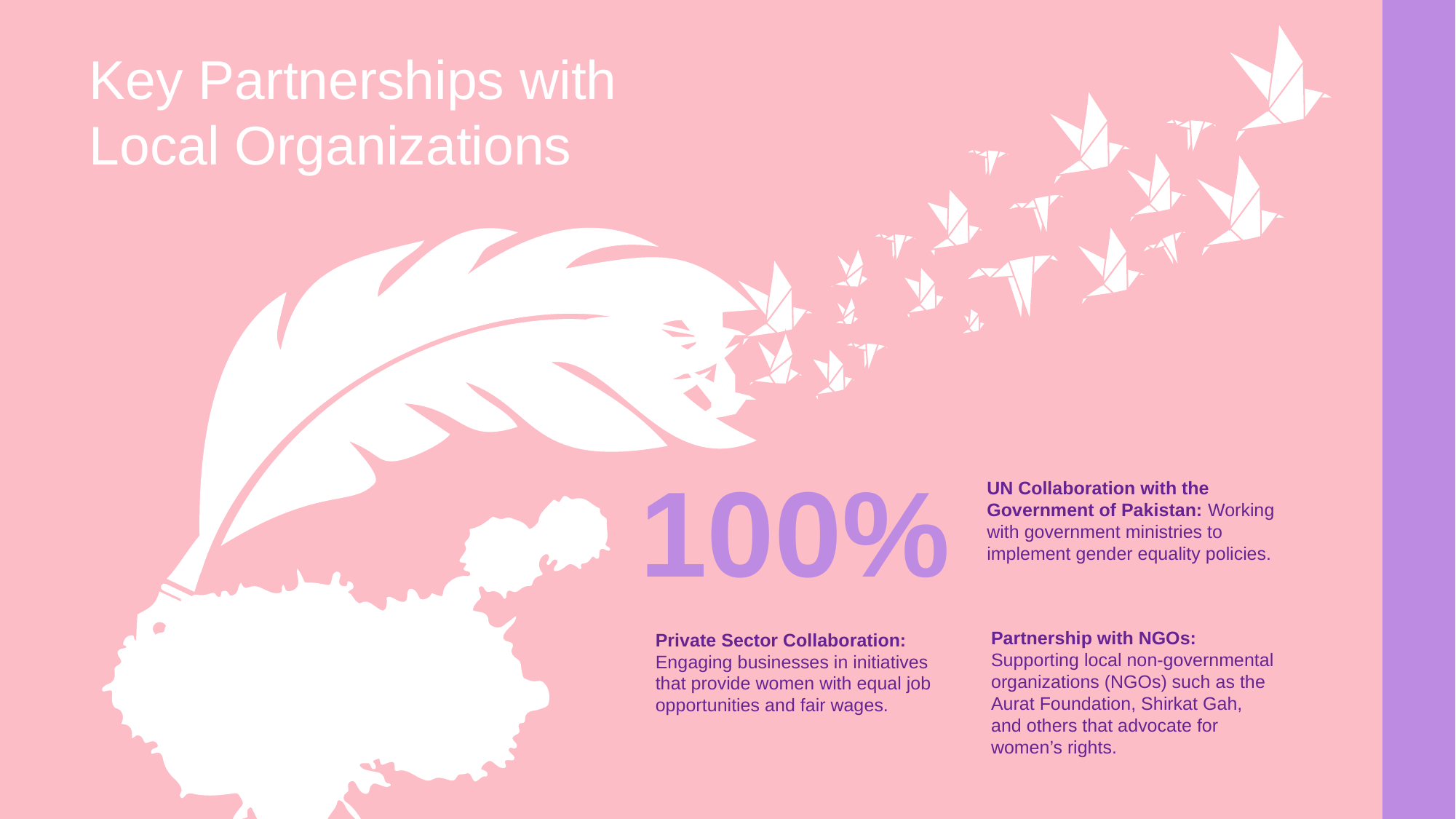

Key Partnerships with Local Organizations

100%
UN Collaboration with the Government of Pakistan: Working with government ministries to implement gender equality policies.

Partnership with NGOs: Supporting local non-governmental organizations (NGOs) such as the Aurat Foundation, Shirkat Gah, and others that advocate for women’s rights.
Private Sector Collaboration: Engaging businesses in initiatives that provide women with equal job opportunities and fair wages.